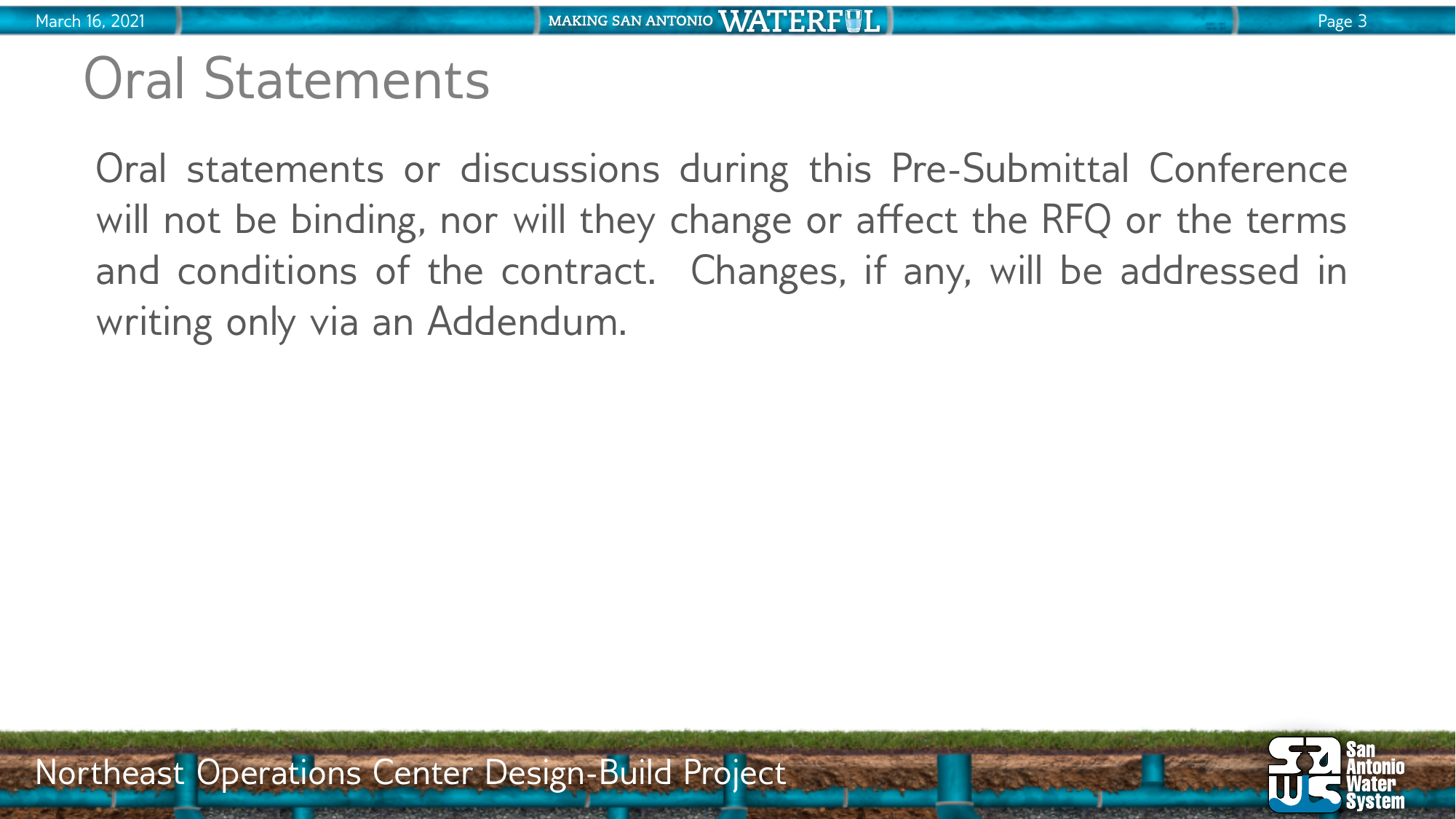

# Oral Statements
Oral statements or discussions during this Pre-Submittal Conference will not be binding, nor will they change or affect the RFQ or the terms and conditions of the contract.  Changes, if any, will be addressed in writing only via an Addendum.